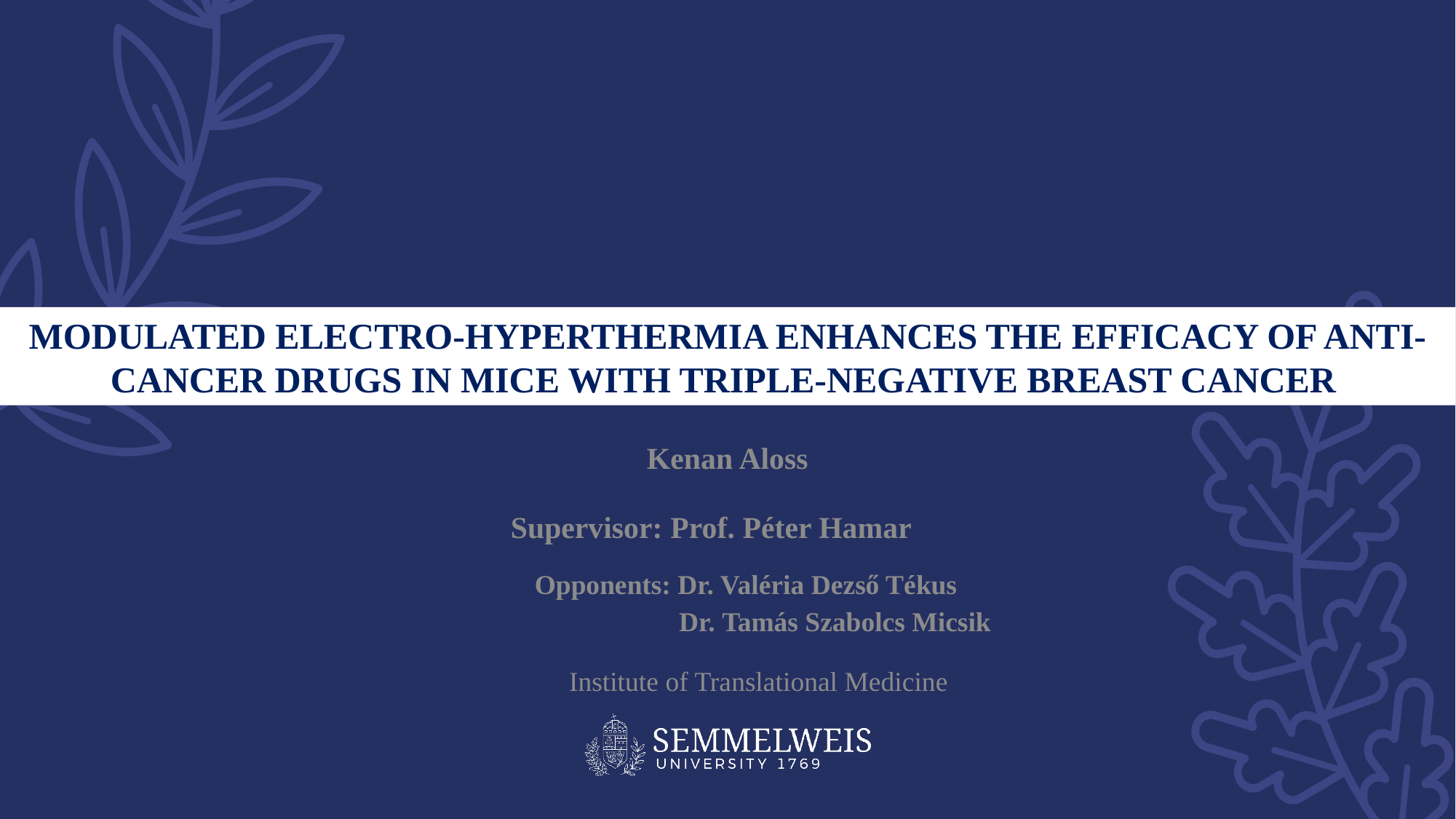

MODULATED ELECTRO-HYPERTHERMIA ENHANCES THE EFFICACY OF ANTI-CANCER DRUGS IN MICE WITH TRIPLE-NEGATIVE BREAST CANCER
Kenan Aloss
Supervisor: Prof. Péter Hamar
          Opponents: Dr. Valéria Dezső Tékus
	                    Dr. Tamás Szabolcs Micsik
Institute of Translational Medicine